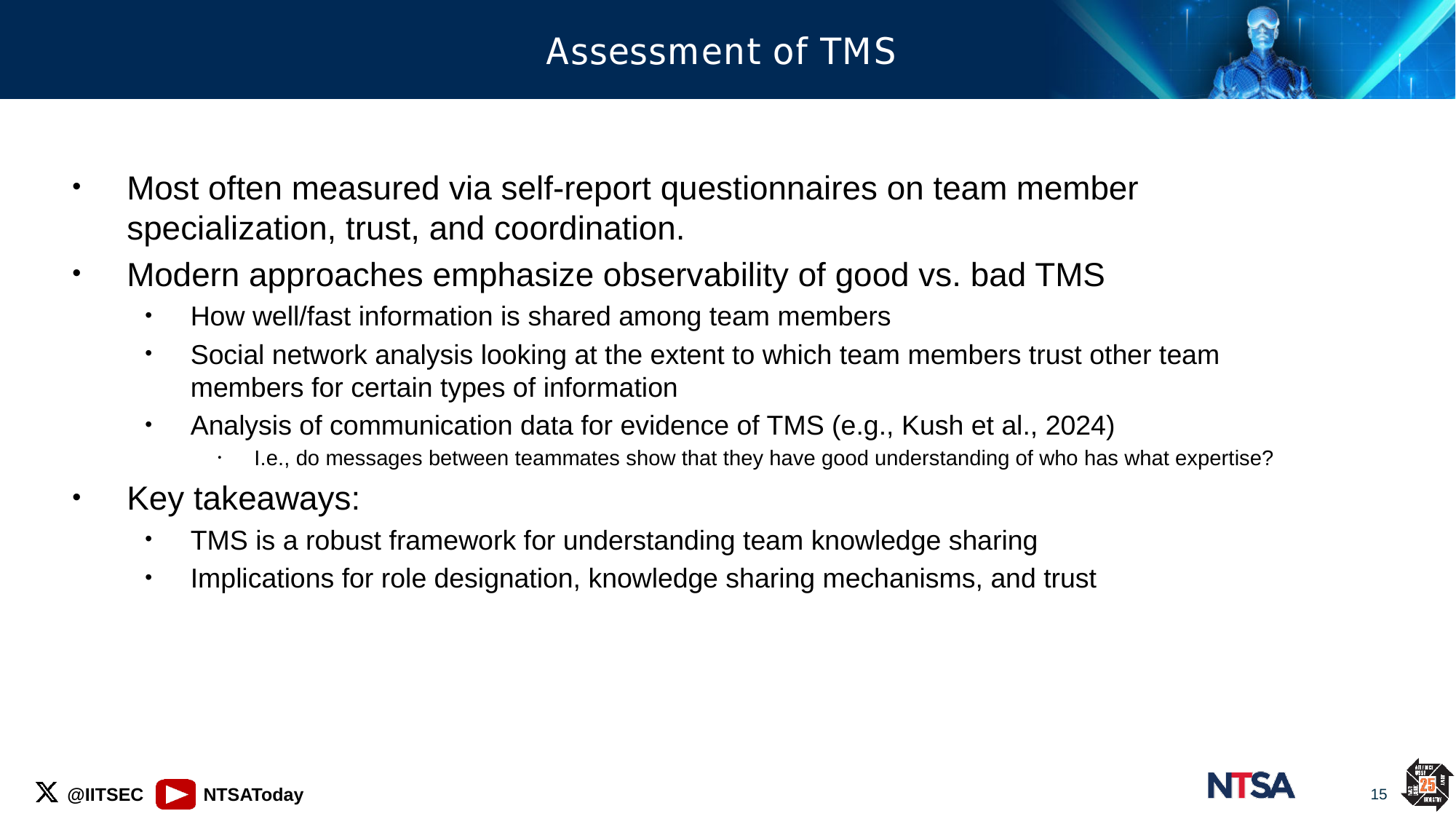

# Assessment of TMS
Most often measured via self-report questionnaires on team member specialization, trust, and coordination.
Modern approaches emphasize observability of good vs. bad TMS
How well/fast information is shared among team members
Social network analysis looking at the extent to which team members trust other team members for certain types of information
Analysis of communication data for evidence of TMS (e.g., Kush et al., 2024)
I.e., do messages between teammates show that they have good understanding of who has what expertise?
Key takeaways:
TMS is a robust framework for understanding team knowledge sharing
Implications for role designation, knowledge sharing mechanisms, and trust

15